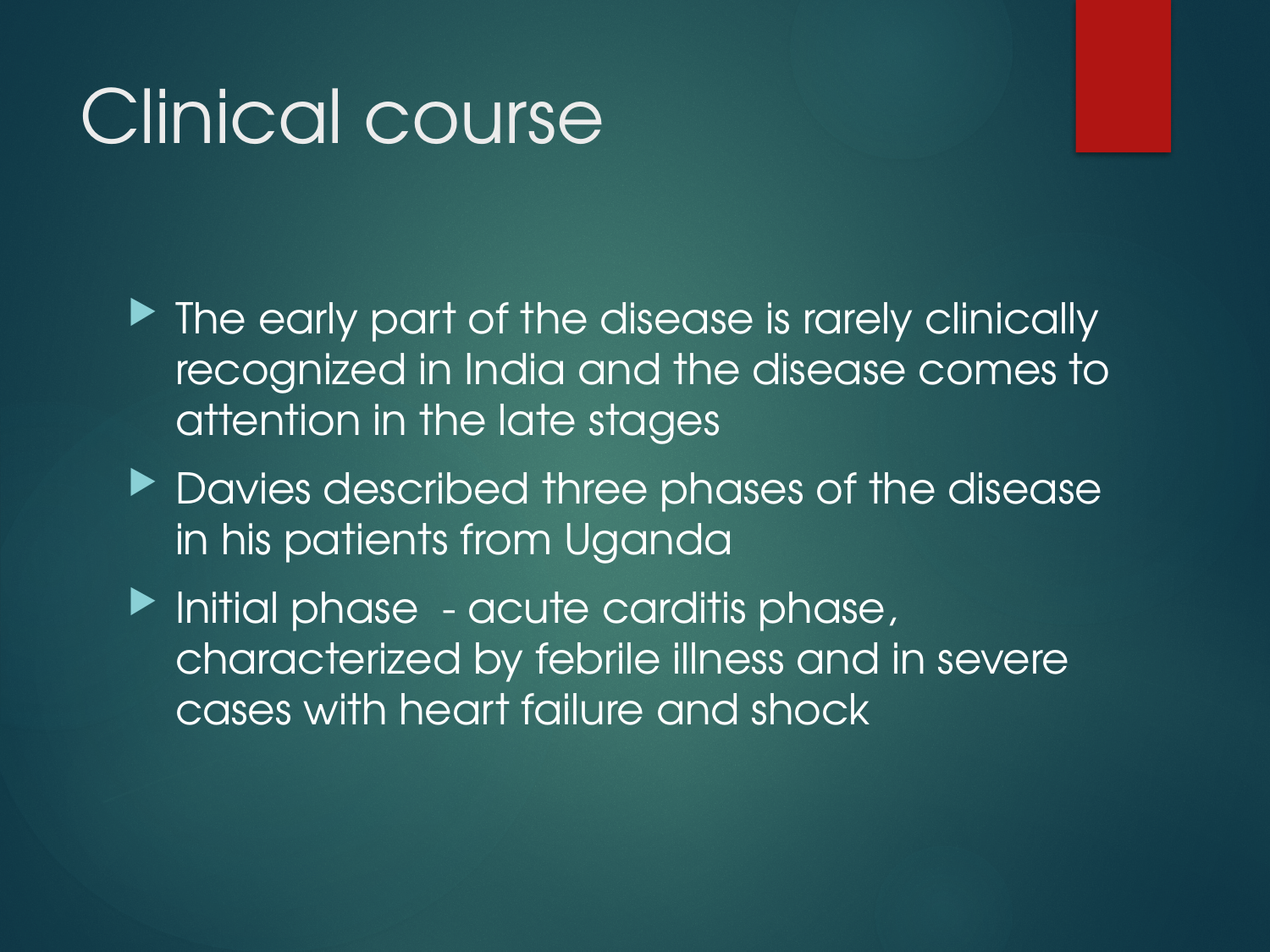

# Clinical course
The early part of the disease is rarely clinically recognized in India and the disease comes to attention in the late stages
Davies described three phases of the disease in his patients from Uganda
Initial phase  - acute carditis phase, characterized by febrile illness and in severe cases with heart failure and shock